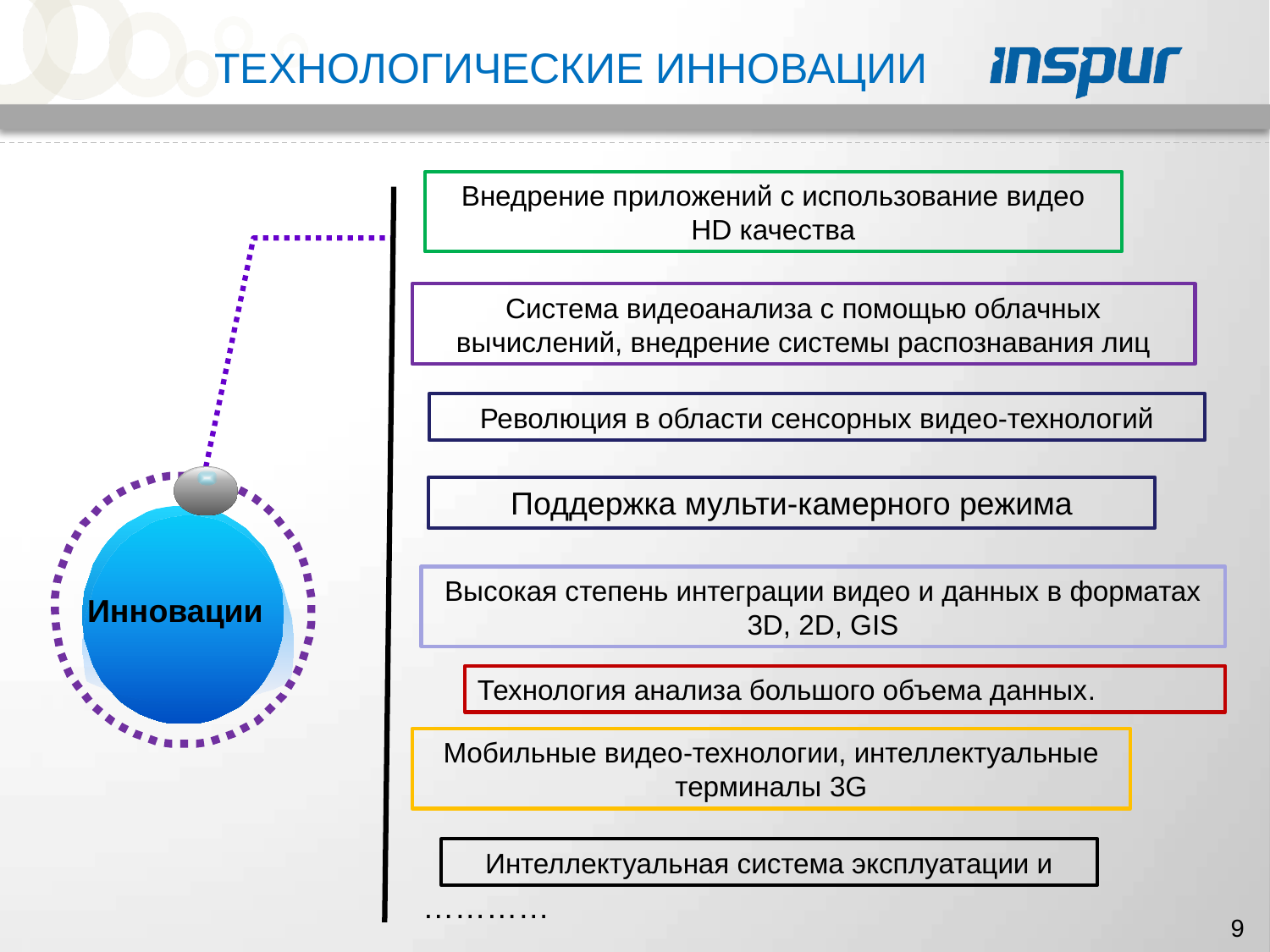

# Технологические инновации
Внедрение приложений с использование видео HD качества

Система видеоанализа с помощью облачных вычислений, внедрение системы распознавания лиц
Революция в области сенсорных видео-технологий
Поддержка мульти-камерного режима
Высокая степень интеграции видео и данных в форматах 3D, 2D, GIS
Технология анализа большого объема данных.
Мобильные видео-технологии, интеллектуальные терминалы 3G
Интеллектуальная система эксплуатации и
…………

Инновации